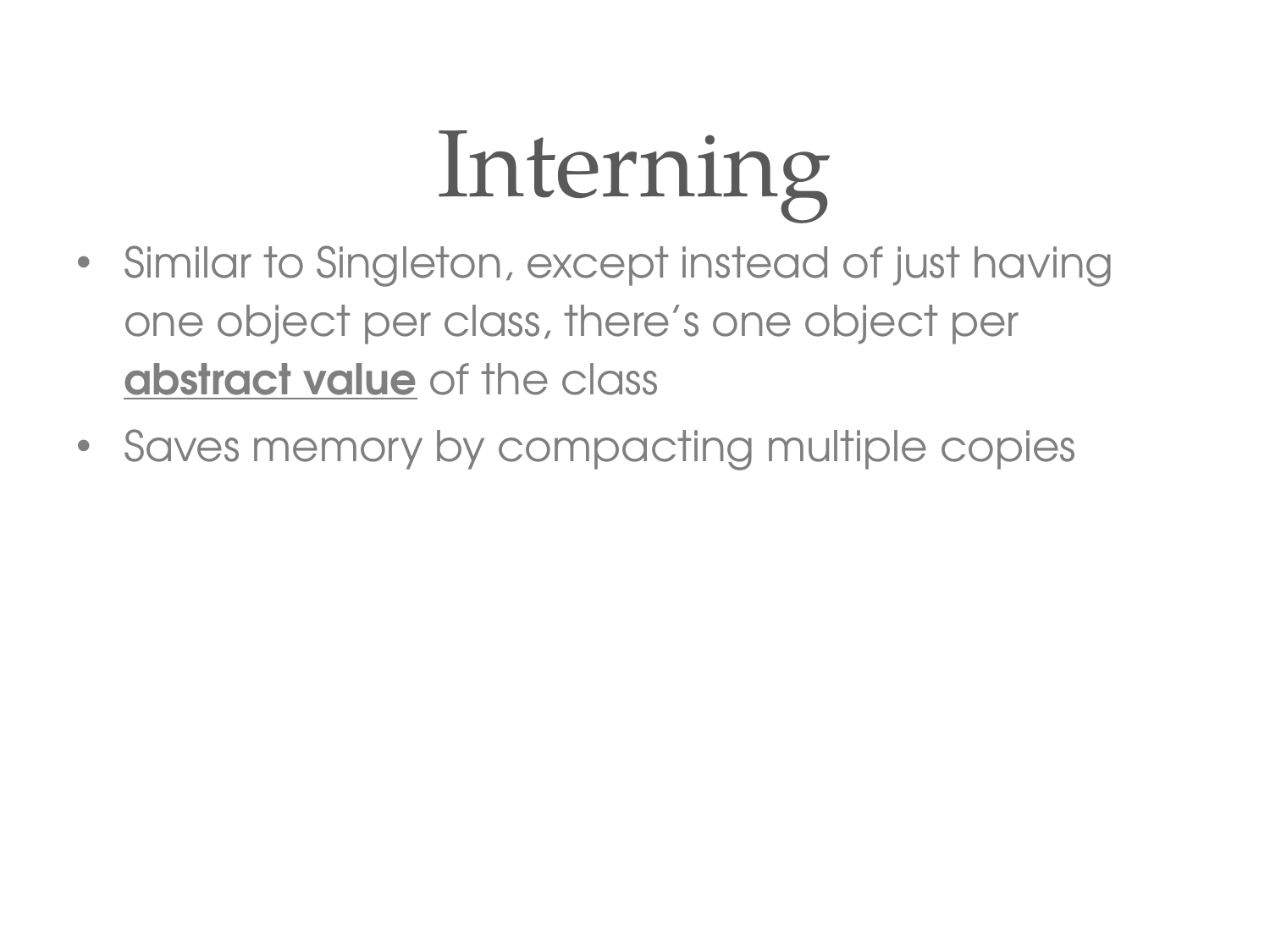

# Interning
Similar to Singleton, except instead of just having one object per class, there’s one object per abstract value of the class
Saves memory by compacting multiple copies